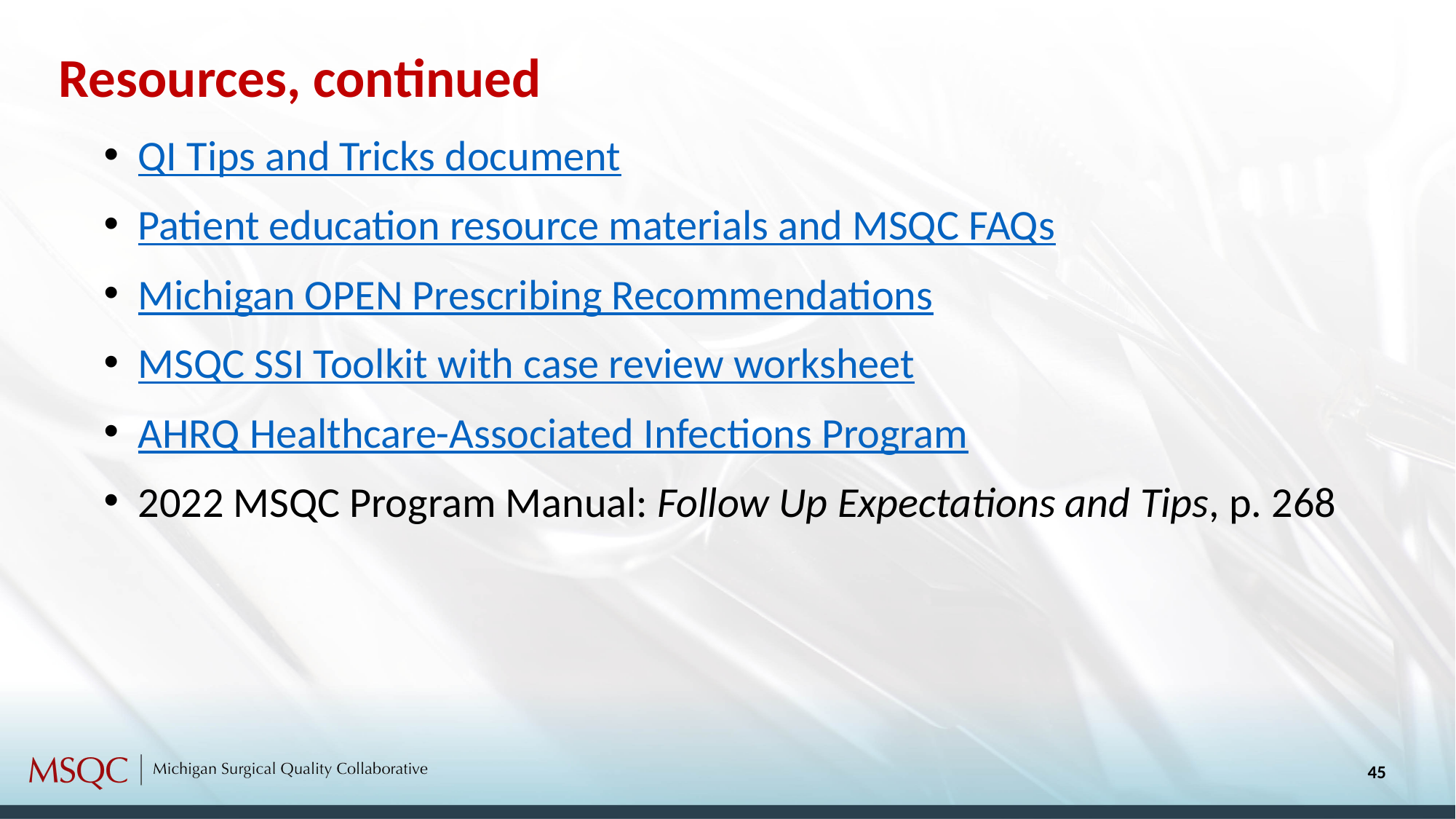

Resources, continued
QI Tips and Tricks document
Patient education resource materials and MSQC FAQs
Michigan OPEN Prescribing Recommendations
MSQC SSI Toolkit with case review worksheet
AHRQ Healthcare-Associated Infections Program
2022 MSQC Program Manual: Follow Up Expectations and Tips, p. 268